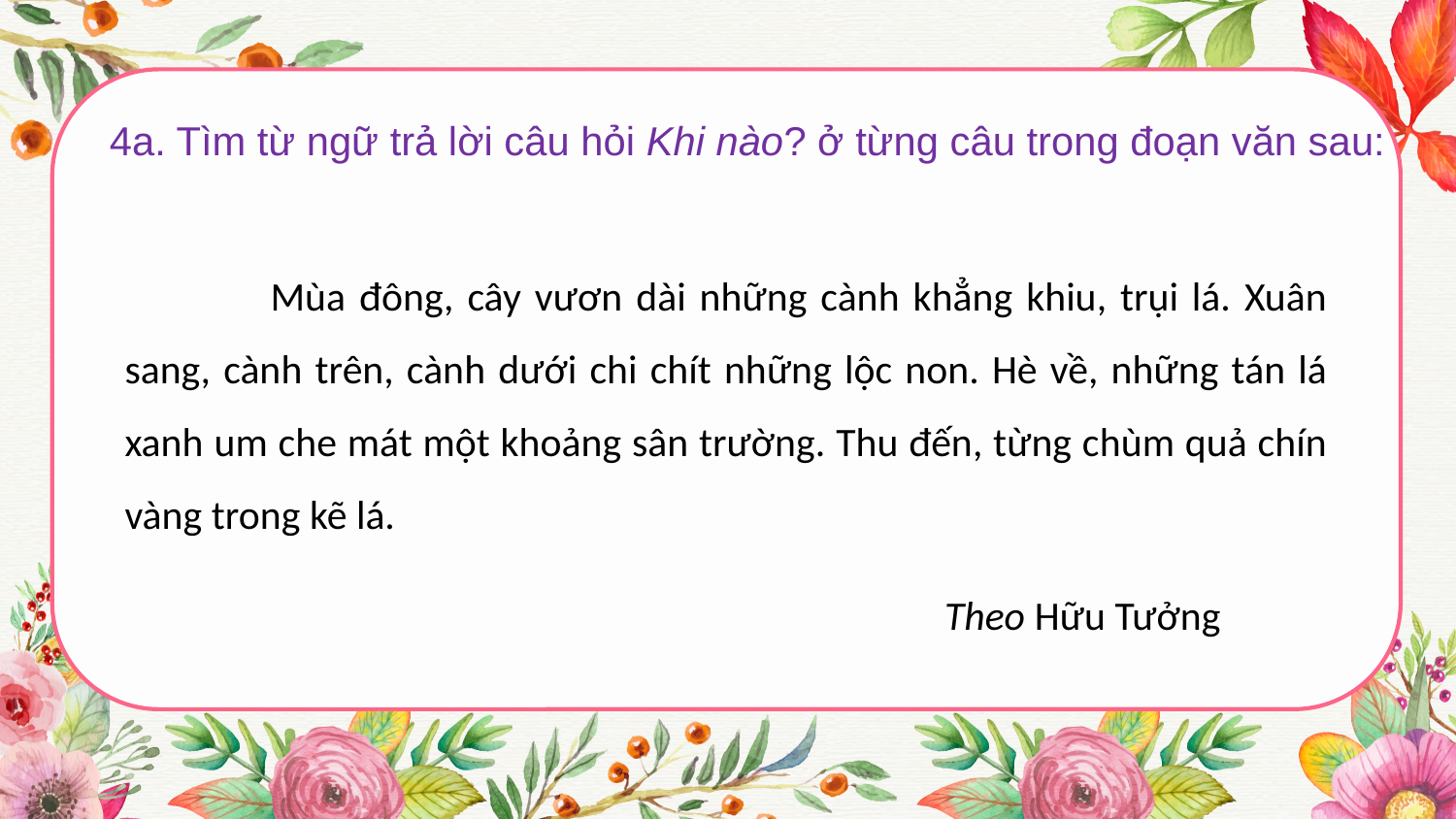

4a. Tìm từ ngữ trả lời câu hỏi Khi nào? ở từng câu trong đoạn văn sau:
	Mùa đông, cây vươn dài những cành khẳng khiu, trụi lá. Xuân sang, cành trên, cành dưới chi chít những lộc non. Hè về, những tán lá xanh um che mát một khoảng sân trường. Thu đến, từng chùm quả chín vàng trong kẽ lá.
	Theo Hữu Tưởng